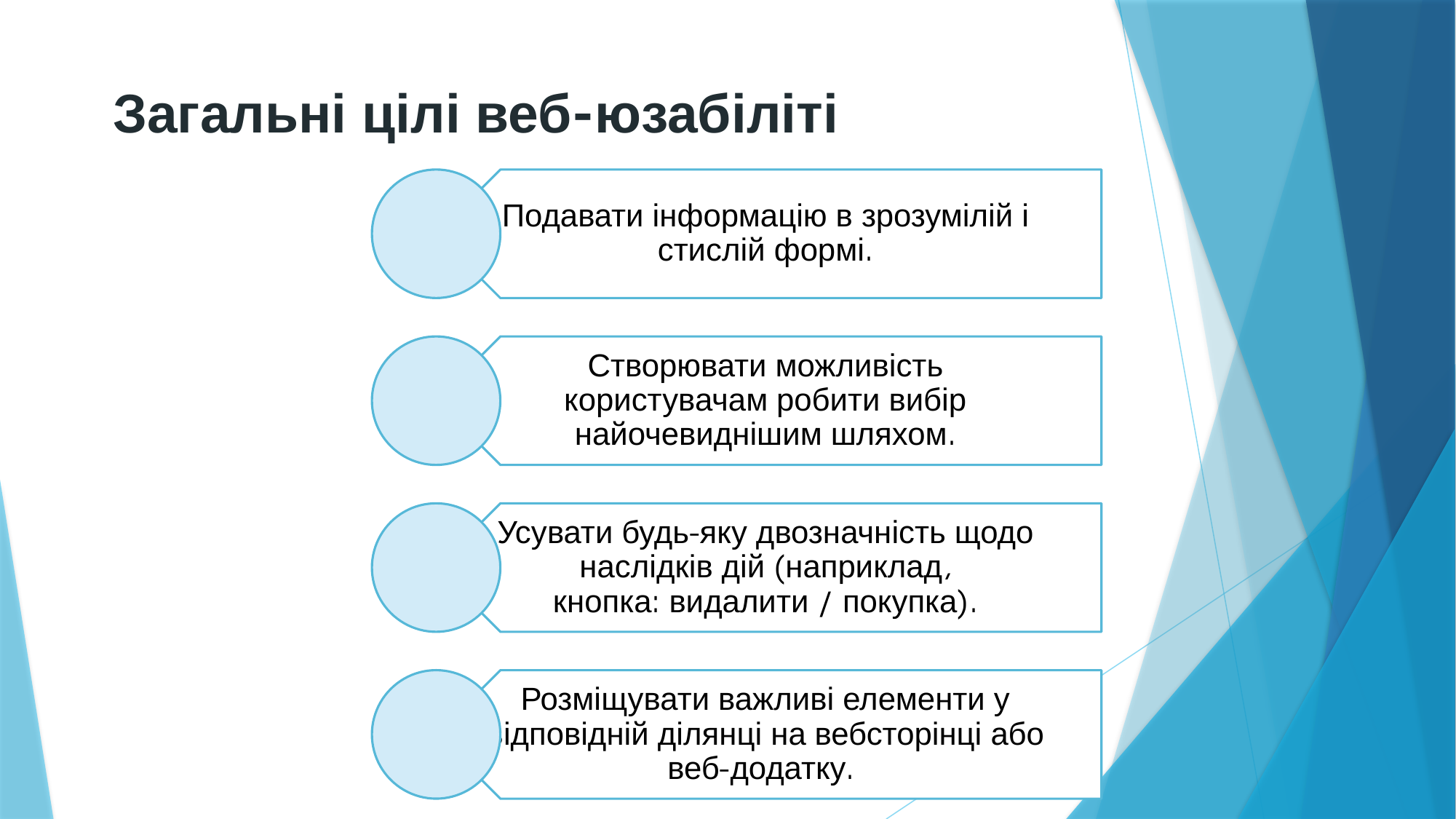

# Загальні цілі веб-юзабіліті
Подавати інформацію в зрозумілій і стислій формі.
Створювати можливість користувачам робити вибір найочевиднішим шляхом.
Усувати будь-яку двозначність щодо наслідків дій (наприклад,
кнопка: видалити / покупка).
Розміщувати важливі елементи у відповідній ділянці на вебсторінці або веб-додатку.